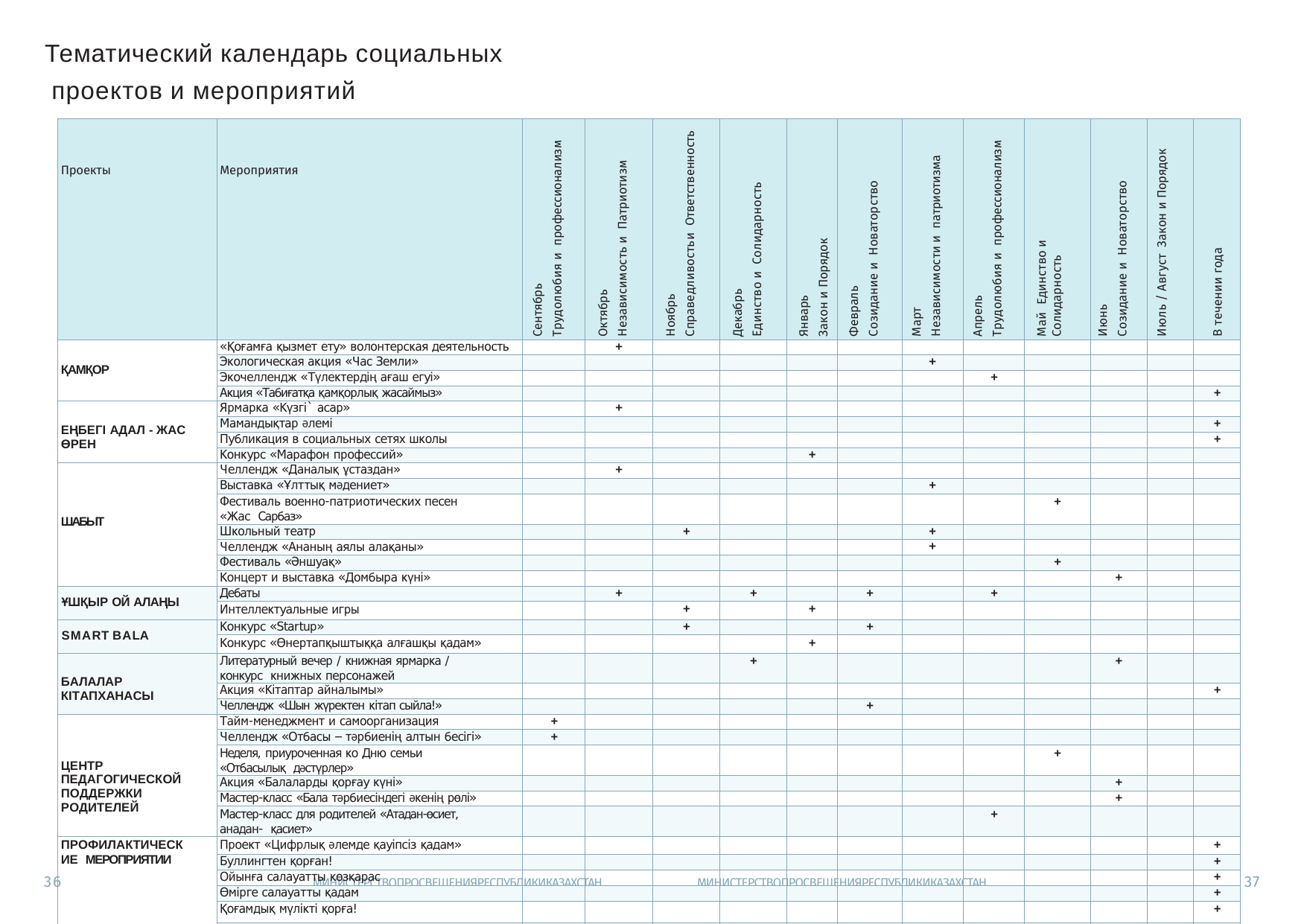

Тематический календарь социальных  проектов и мероприятий
| Проекты | Мероприятия | Сентябрь Трудолюбия и профессионализм | Октябрь Независимость и Патриотизм | Ноябрь Справедливостьи Ответственность | Декабрь Единство и Солидарность | Январь Закон и Порядок | Февраль Созидание и Новаторство | Март Независимости и патриотизма | Апрель Трудолюбия и профессионализм | Май Единство и Солидарность | Июнь Созидание и Новаторство | Июль / Август Закон и Порядок | В течении года |
| --- | --- | --- | --- | --- | --- | --- | --- | --- | --- | --- | --- | --- | --- |
| ҚАМҚОР | «Қоғамға қызмет ету» волонтерская деятельность |  | + |  |  |  |  |  |  |  |  |  |  |
|  | Экологическая акция «Час Земли» |  |  |  |  |  |  | + |  |  |  |  |  |
|  | Экочеллендж «Түлектердің ағаш егуі» |  |  |  |  |  |  |  | + |  |  |  |  |
|  | Акция «Табиғатқа қамқорлық жасаймыз» |  |  |  |  |  |  |  |  |  |  |  | + |
| ЕҢБЕГІ АДАЛ - ЖАС ӨРЕН | Ярмарка «Күзгі` асар» |  | + |  |  |  |  |  |  |  |  |  |  |
|  | Мамандықтар әлемі |  |  |  |  |  |  |  |  |  |  |  | + |
|  | Публикация в социальных сетях школы |  |  |  |  |  |  |  |  |  |  |  | + |
|  | Конкурс «Марафон профессий» |  |  |  |  | + |  |  |  |  |  |  |  |
| ШАБЫТ | Челлендж «Даналық ұстаздан» |  | + |  |  |  |  |  |  |  |  |  |  |
|  | Выставка «Ұлттық мәдениет» |  |  |  |  |  |  | + |  |  |  |  |  |
|  | Фестиваль военно-патриотических песен «Жас Сарбаз» |  |  |  |  |  |  |  |  | + |  |  |  |
|  | Школьный театр |  |  | + |  |  |  | + |  |  |  |  |  |
|  | Челлендж «Ананың аялы алақаны» |  |  |  |  |  |  | + |  |  |  |  |  |
|  | Фестиваль «Әншуақ» |  |  |  |  |  |  |  |  | + |  |  |  |
|  | Концерт и выставка «Домбыра күні» |  |  |  |  |  |  |  |  |  | + |  |  |
| ҰШҚЫР ОЙ АЛАҢЫ | Дебаты |  | + |  | + |  | + |  | + |  |  |  |  |
|  | Интеллектуальные игры |  |  | + |  | + |  |  |  |  |  |  |  |
| SMART BALA | Конкурс «Startup» |  |  | + |  |  | + |  |  |  |  |  |  |
|  | Конкурс «Өнертапқыштыққа алғашқы қадам» |  |  |  |  | + |  |  |  |  |  |  |  |
| БАЛАЛАР КІТАПХАНАСЫ | Литературный вечер / книжная ярмарка / конкурс книжных персонажей |  |  |  | + |  |  |  |  |  | + |  |  |
|  | Акция «Кітаптар айналымы» |  |  |  |  |  |  |  |  |  |  |  | + |
|  | Челлендж «Шын жүректен кітап сыйла!» |  |  |  |  |  | + |  |  |  |  |  |  |
| ЦЕНТР ПЕДАГОГИЧЕСКОЙ ПОДДЕРЖКИ РОДИТЕЛЕЙ | Тайм-менеджмент и самоорганизация | + |  |  |  |  |  |  |  |  |  |  |  |
|  | Челлендж «Отбасы – тәрбиенің алтын бесігі» | + |  |  |  |  |  |  |  |  |  |  |  |
|  | Неделя, приуроченная ко Дню семьи «Отбасылық дәстүрлер» |  |  |  |  |  |  |  |  | + |  |  |  |
|  | Акция «Балаларды қорғау күні» |  |  |  |  |  |  |  |  |  | + |  |  |
|  | Мастер-класс «Бала тәрбиесіндегі әкенің рөлі» |  |  |  |  |  |  |  |  |  | + |  |  |
|  | Мастер-класс для родителей «Атадан-өсиет, анадан- қасиет» |  |  |  |  |  |  |  | + |  |  |  |  |
| ПРОФИЛАКТИЧЕСКИЕ МЕРОПРИЯТИИ | Проект «Цифрлық әлемде қауіпсіз қадам» |  |  |  |  |  |  |  |  |  |  |  | + |
|  | Буллингтен қорған! |  |  |  |  |  |  |  |  |  |  |  | + |
|  | Ойынға салауатты көзқарас |  |  |  |  |  |  |  |  |  |  |  | + |
|  | Өмірге салауатты қадам |  |  |  |  |  |  |  |  |  |  |  | + |
|  | Қоғамдық мүлікті қорға! |  |  |  |  |  |  |  |  |  |  |  | + |
|  | Қауіпсіз қоғам |  |  |  |  |  |  |  |  |  |  |  | + |
|  | Қауіпсіздік сабағы |  |  |  |  |  |  |  |  |  |  | + | + |
| ИТОГО | 43 | 2 | 4 | 3 | 2 | 3 | 3 | 4 | 3 | 3 | 4 | 1 | 11 |
36
37
МИНИСТЕРСТВОПРОСВЕЩЕНИЯРЕСПУБЛИКИКАЗАХСТАН
МИНИСТЕРСТВОПРОСВЕЩЕНИЯРЕСПУБЛИКИКАЗАХСТАН